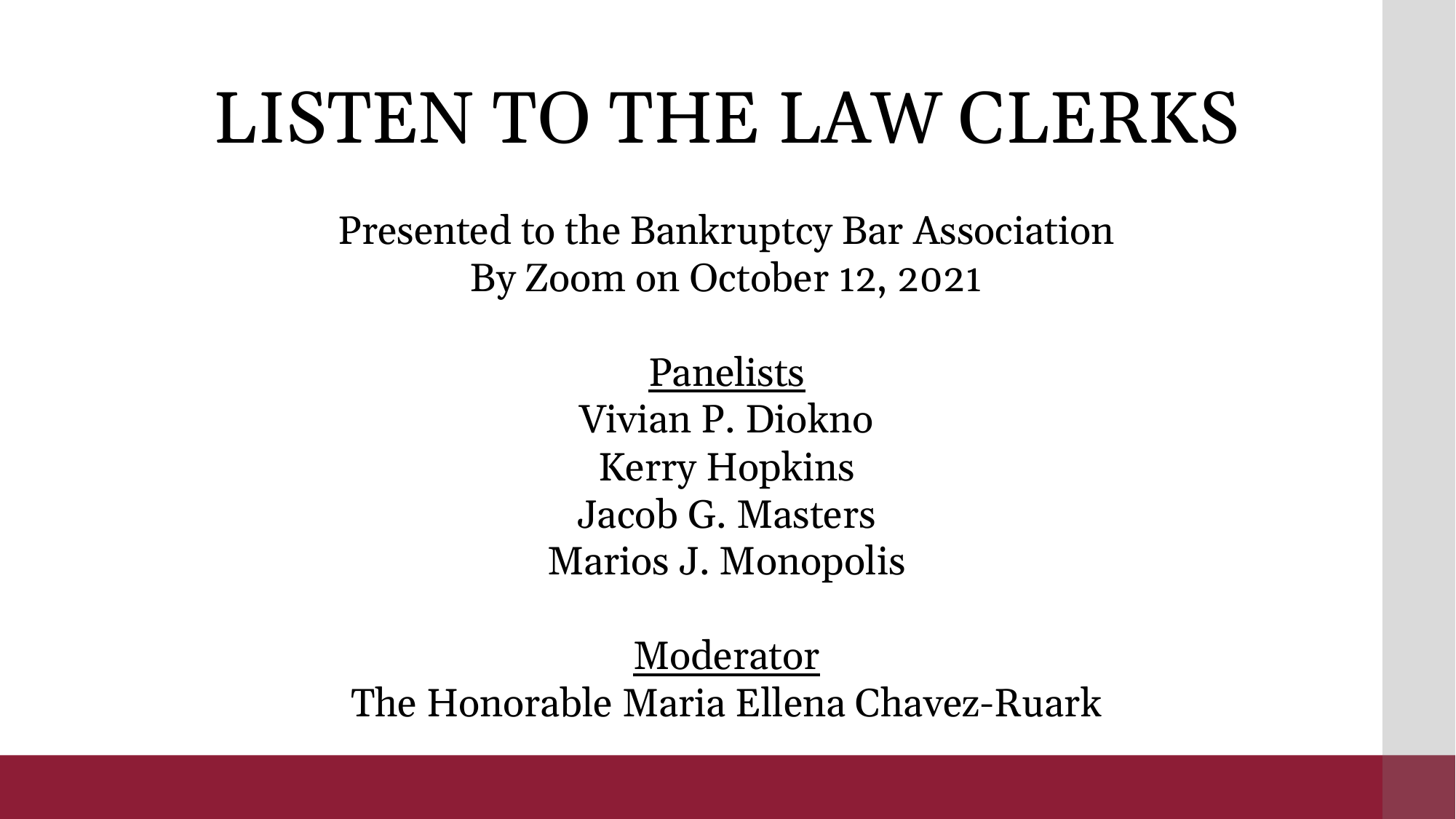

LISTEN TO THE LAW CLERKS

Presented to the Bankruptcy Bar Association
By Zoom on October 12, 2021

Panelists
Vivian P. Diokno
Kerry Hopkins
Jacob G. Masters
Marios J. Monopolis

Moderator
The Honorable Maria Ellena Chavez-Ruark